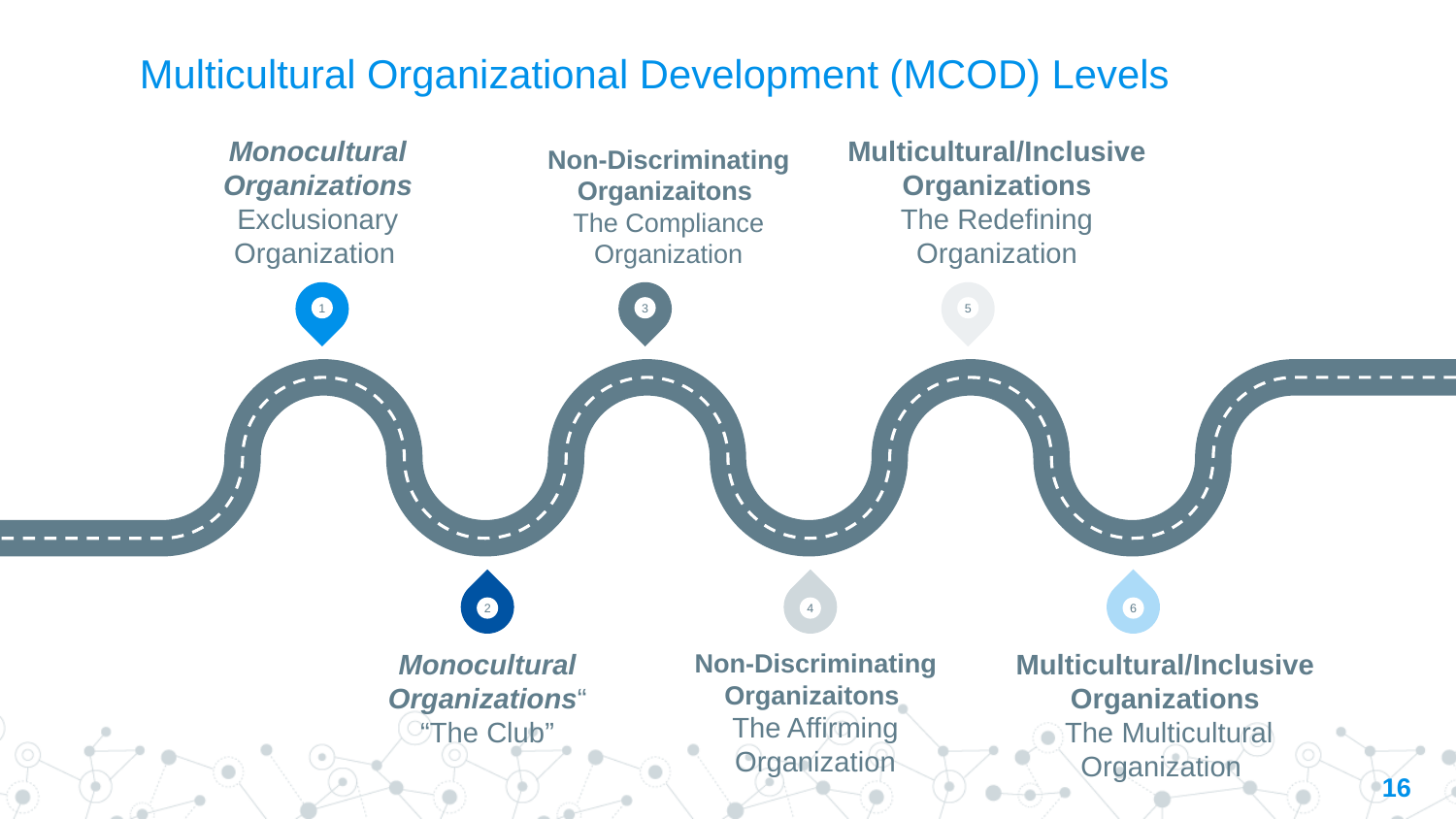

# Multicultural Organizational Development (MCOD) Levels
Monocultural Organizations
Exclusionary Organization
Non-Discriminating Organizaitons
The Compliance Organization
Multicultural/Inclusive Organizations
The Redefining Organization

1

3

5

2

4

6
Monocultural Organizations“
“The Club”
Non-Discriminating Organizaitons
The Affirming Organization
Multicultural/Inclusive Organizations
 The Multicultural Organization

16